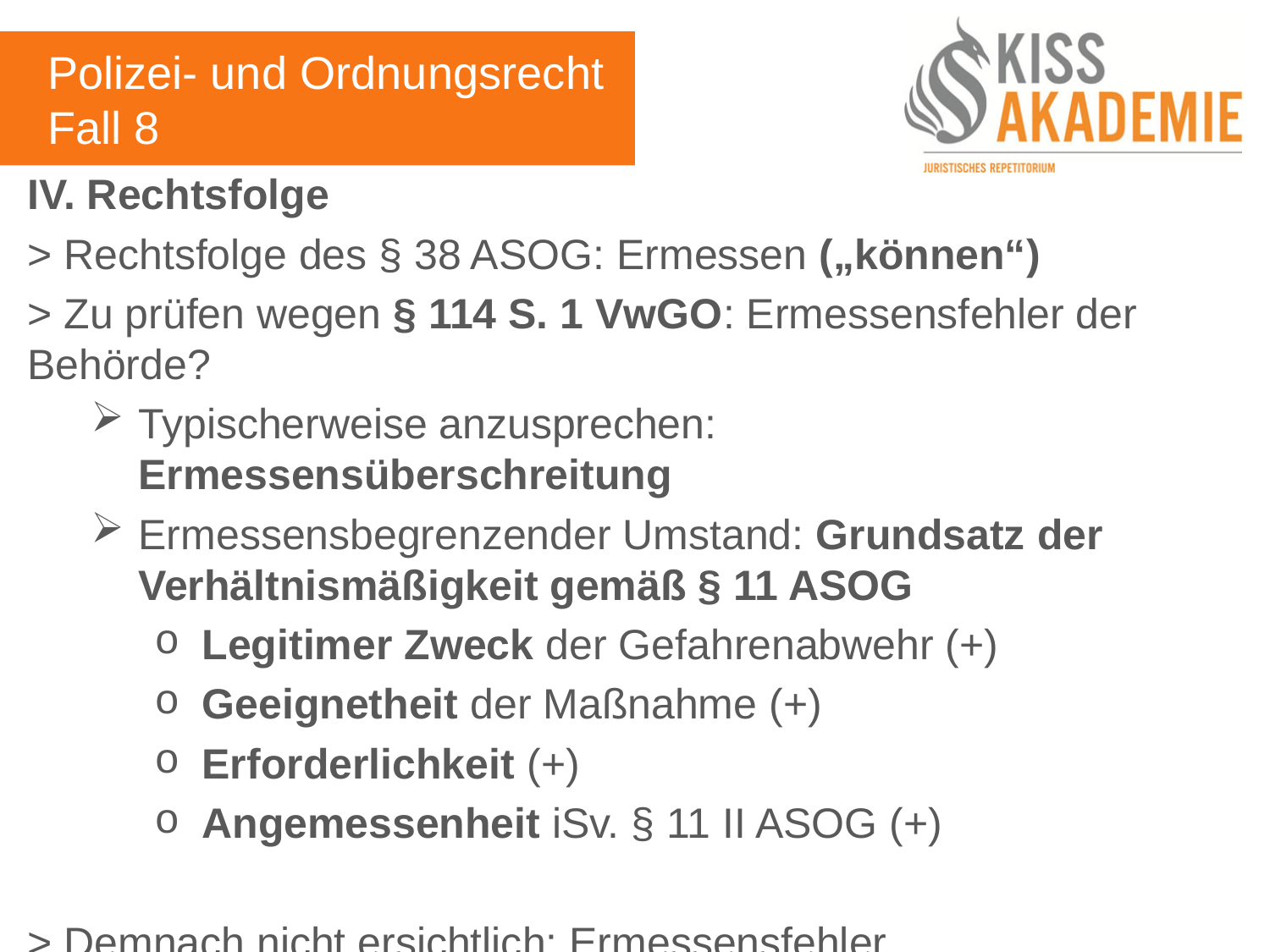

Polizei- und Ordnungsrecht
Fall 8
IV. Rechtsfolge
> Rechtsfolge des § 38 ASOG: Ermessen („können“)
> Zu prüfen wegen § 114 S. 1 VwGO: Ermessensfehler der Behörde?
Typischerweise anzusprechen: Ermessensüberschreitung
Ermessensbegrenzender Umstand: Grundsatz der Verhältnismäßigkeit gemäß § 11 ASOG
Legitimer Zweck der Gefahrenabwehr (+)
Geeignetheit der Maßnahme (+)
Erforderlichkeit (+)
Angemessenheit iSv. § 11 II ASOG (+)

> Demnach nicht ersichtlich: Ermessensfehler